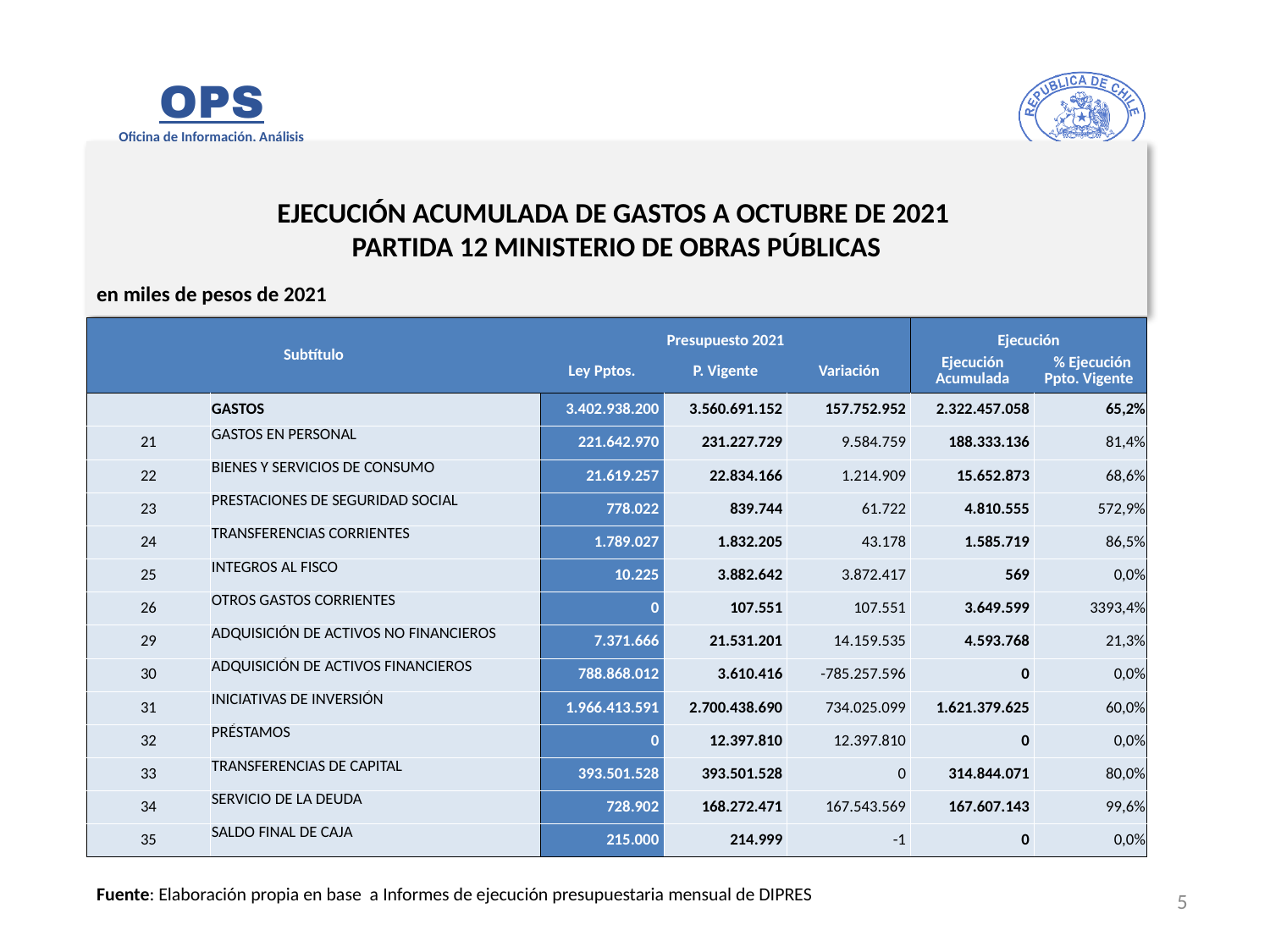

# EJECUCIÓN ACUMULADA DE GASTOS A OCTUBRE DE 2021 PARTIDA 12 MINISTERIO DE OBRAS PÚBLICAS
en miles de pesos de 2021
| Subtítulo |  | Presupuesto 2021 |  |  | Ejecución |  |
| --- | --- | --- | --- | --- | --- | --- |
|  |  | Ley Pptos. | P. Vigente | Variación | Ejecución Acumulada | % Ejecución Ppto. Vigente |
|  | GASTOS | 3.402.938.200 | 3.560.691.152 | 157.752.952 | 2.322.457.058 | 65,2% |
| 21 | GASTOS EN PERSONAL | 221.642.970 | 231.227.729 | 9.584.759 | 188.333.136 | 81,4% |
| 22 | BIENES Y SERVICIOS DE CONSUMO | 21.619.257 | 22.834.166 | 1.214.909 | 15.652.873 | 68,6% |
| 23 | PRESTACIONES DE SEGURIDAD SOCIAL | 778.022 | 839.744 | 61.722 | 4.810.555 | 572,9% |
| 24 | TRANSFERENCIAS CORRIENTES | 1.789.027 | 1.832.205 | 43.178 | 1.585.719 | 86,5% |
| 25 | INTEGROS AL FISCO | 10.225 | 3.882.642 | 3.872.417 | 569 | 0,0% |
| 26 | OTROS GASTOS CORRIENTES | 0 | 107.551 | 107.551 | 3.649.599 | 3393,4% |
| 29 | ADQUISICIÓN DE ACTIVOS NO FINANCIEROS | 7.371.666 | 21.531.201 | 14.159.535 | 4.593.768 | 21,3% |
| 30 | ADQUISICIÓN DE ACTIVOS FINANCIEROS | 788.868.012 | 3.610.416 | -785.257.596 | 0 | 0,0% |
| 31 | INICIATIVAS DE INVERSIÓN | 1.966.413.591 | 2.700.438.690 | 734.025.099 | 1.621.379.625 | 60,0% |
| 32 | PRÉSTAMOS | 0 | 12.397.810 | 12.397.810 | 0 | 0,0% |
| 33 | TRANSFERENCIAS DE CAPITAL | 393.501.528 | 393.501.528 | 0 | 314.844.071 | 80,0% |
| 34 | SERVICIO DE LA DEUDA | 728.902 | 168.272.471 | 167.543.569 | 167.607.143 | 99,6% |
| 35 | SALDO FINAL DE CAJA | 215.000 | 214.999 | -1 | 0 | 0,0% |
Fuente: Elaboración propia en base  a Informes de ejecución presupuestaria mensual de DIPRES
5